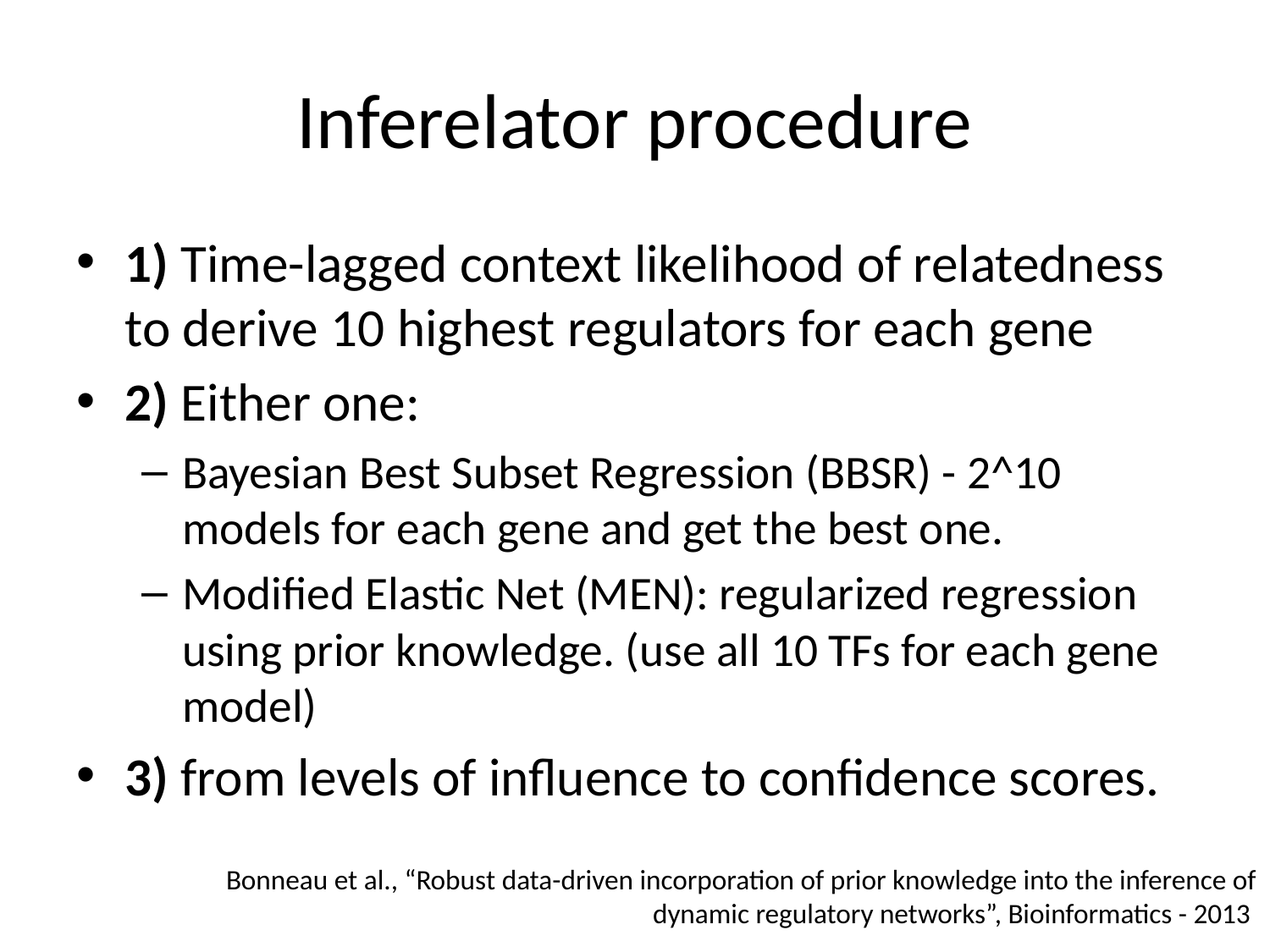

# Inferelator procedure
1) Time-lagged context likelihood of relatedness to derive 10 highest regulators for each gene
2) Either one:
Bayesian Best Subset Regression (BBSR) - 2^10 models for each gene and get the best one.
Modified Elastic Net (MEN): regularized regression  using prior knowledge. (use all 10 TFs for each gene model)
3) from levels of influence to confidence scores.

Bonneau et al., “Robust data-driven incorporation of prior knowledge into the inference of dynamic regulatory networks”, Bioinformatics - 2013